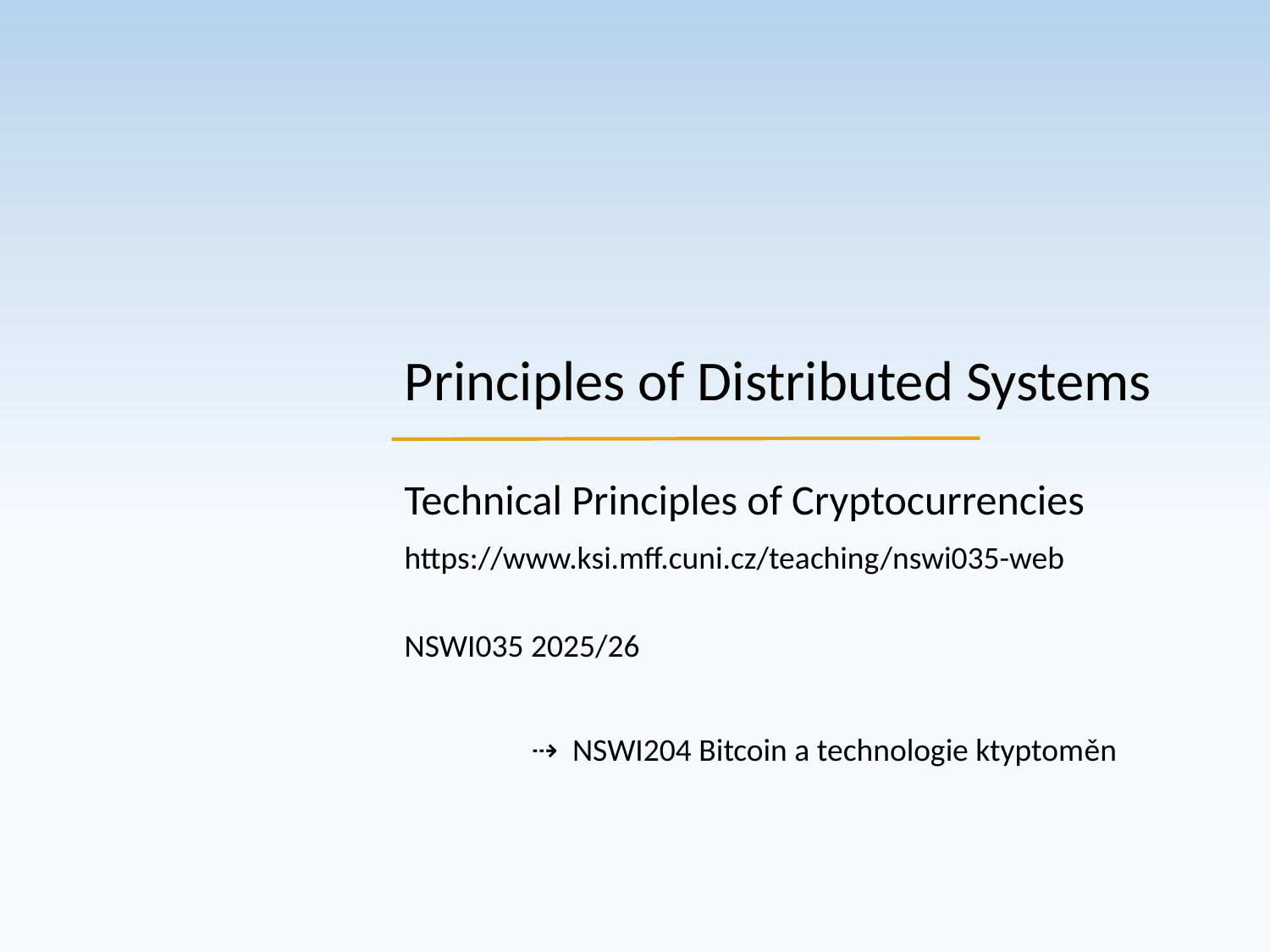

# Principles of Distributed Systems
Technical Principles of Cryptocurrencies
https://www.ksi.mff.cuni.cz/teaching/nswi035-web

NSWI035 2025/26

	⇢  NSWI204 Bitcoin a technologie ktyptoměn